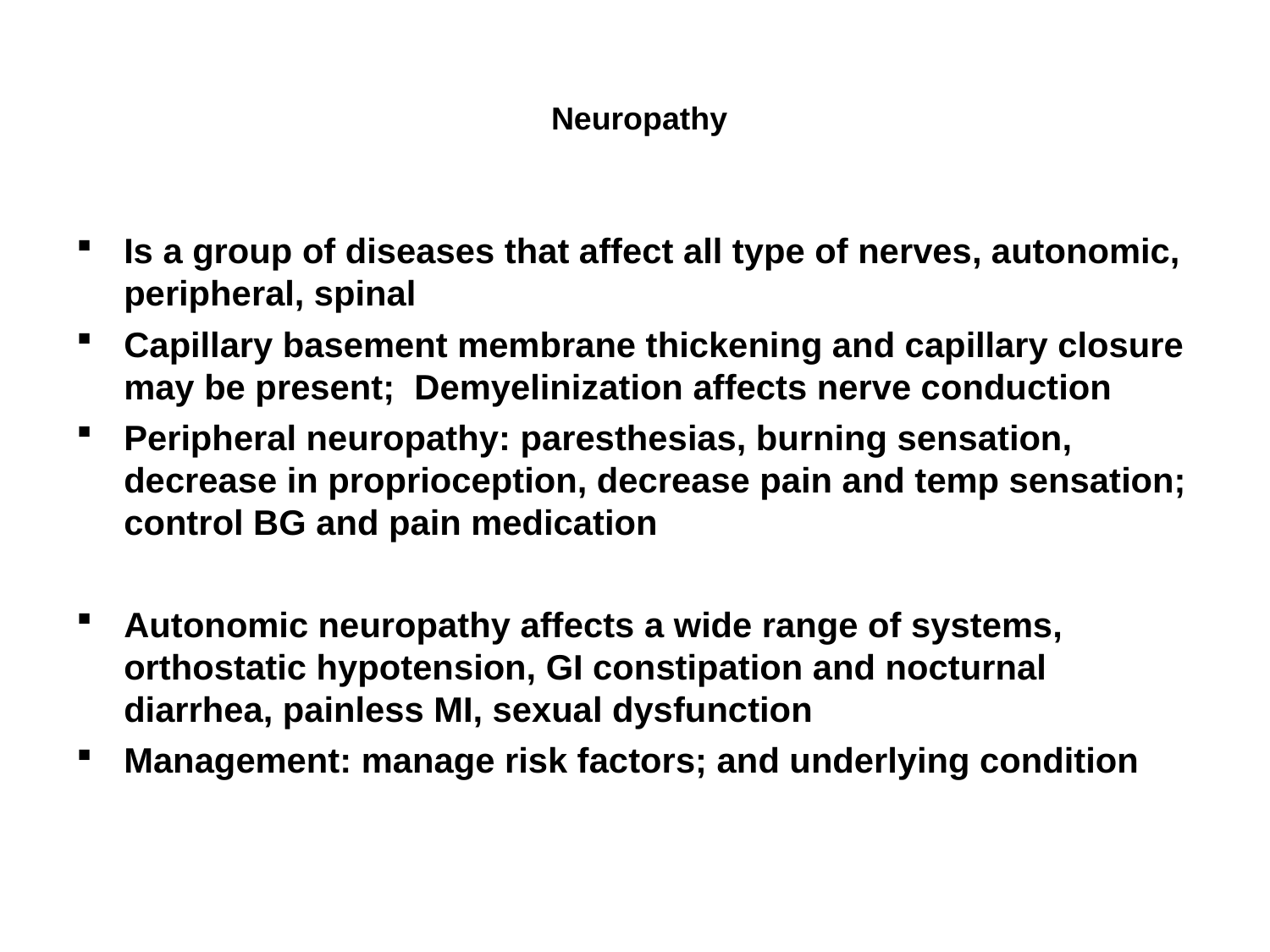

# Neuropathy
Is a group of diseases that affect all type of nerves, autonomic, peripheral, spinal
Capillary basement membrane thickening and capillary closure may be present;  Demyelinization affects nerve conduction
Peripheral neuropathy: paresthesias, burning sensation, decrease in proprioception, decrease pain and temp sensation; control BG and pain medication

Autonomic neuropathy affects a wide range of systems, orthostatic hypotension, GI constipation and nocturnal diarrhea, painless MI, sexual dysfunction
Management: manage risk factors; and underlying condition